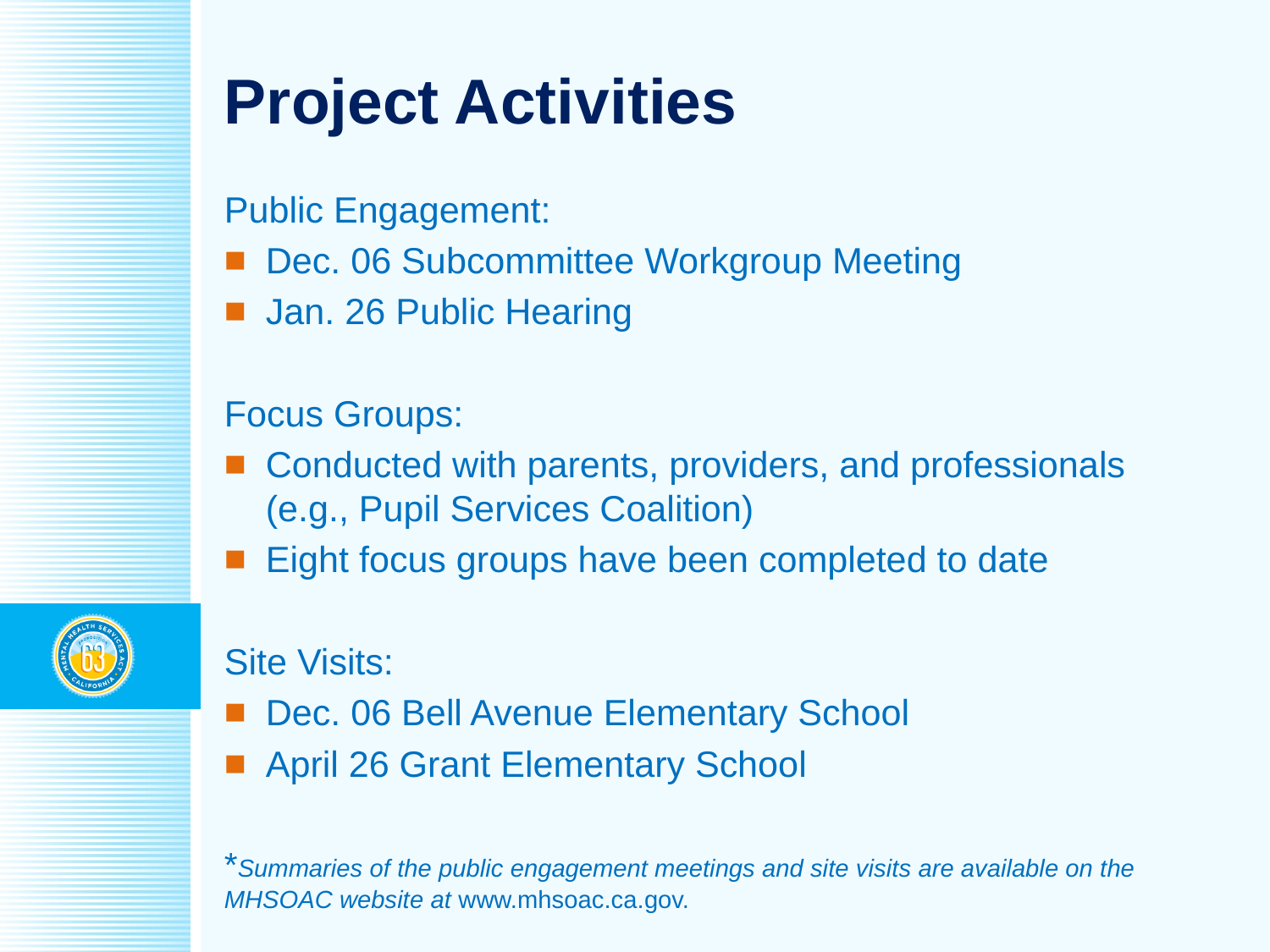

# Project Activities
Public Engagement:
Dec. 06 Subcommittee Workgroup Meeting
Jan. 26 Public Hearing

Focus Groups:
Conducted with parents, providers, and professionals (e.g., Pupil Services Coalition)
Eight focus groups have been completed to date

Site Visits:
Dec. 06 Bell Avenue Elementary School
April 26 Grant Elementary School

*Summaries of the public engagement meetings and site visits are available on the MHSOAC website at www.mhsoac.ca.gov.

4